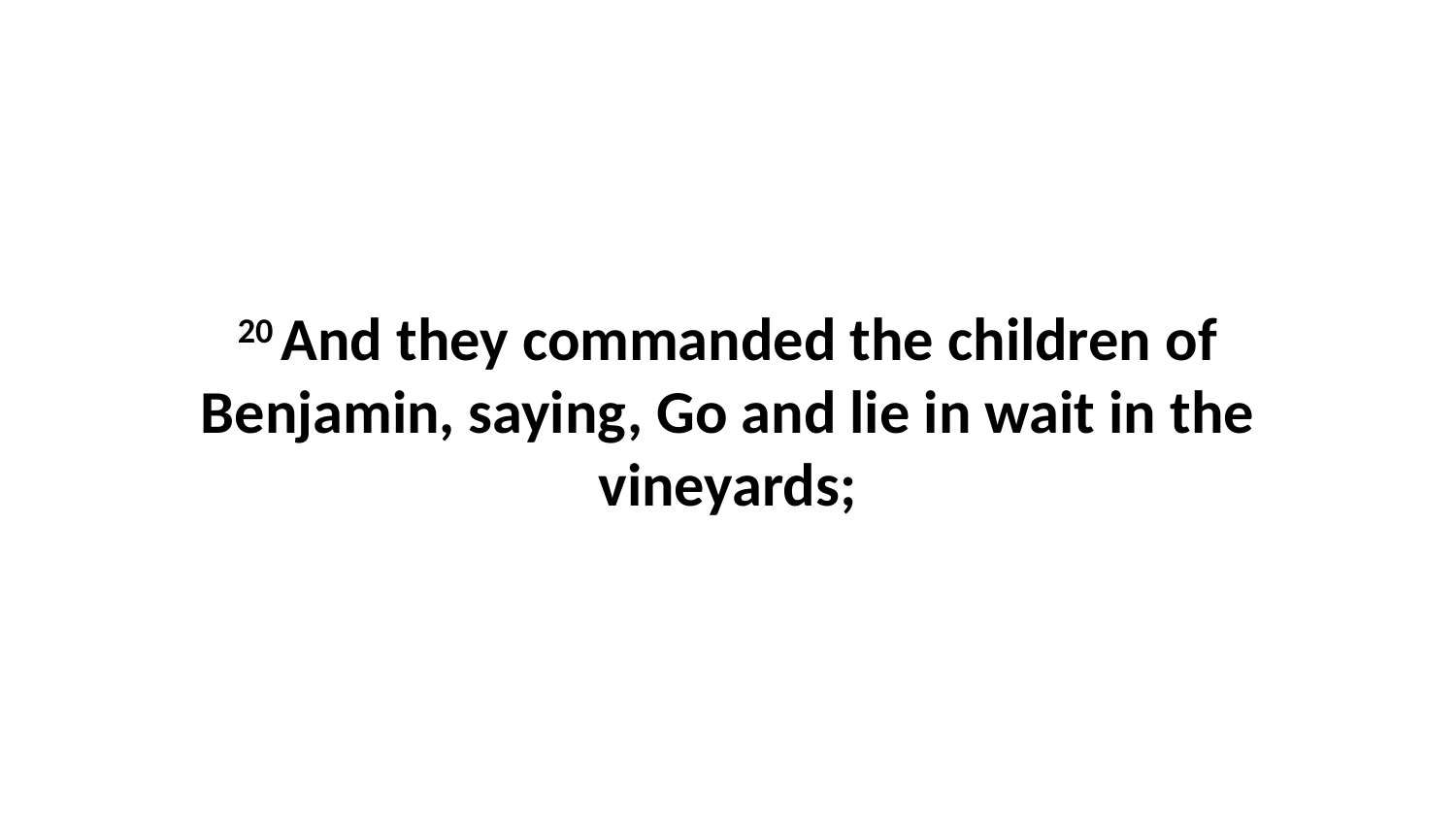

20 And they commanded the children of Benjamin, saying, Go and lie in wait in the vineyards;